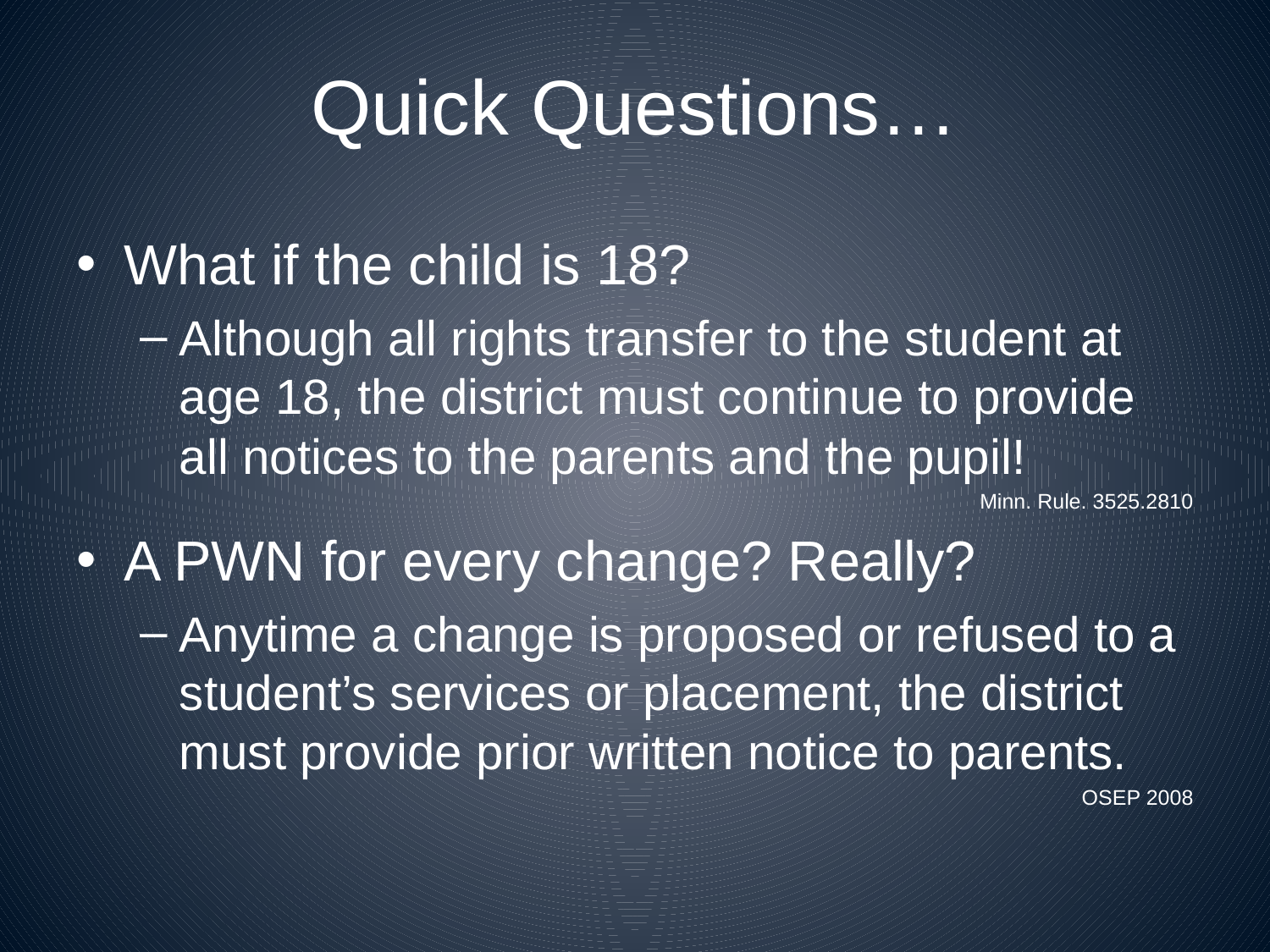

# Quick Questions…
What if the child is 18?
Although all rights transfer to the student at age 18, the district must continue to provide all notices to the parents and the pupil!
Minn. Rule. 3525.2810
A PWN for every change? Really?
Anytime a change is proposed or refused to a student’s services or placement, the district must provide prior written notice to parents.
OSEP 2008